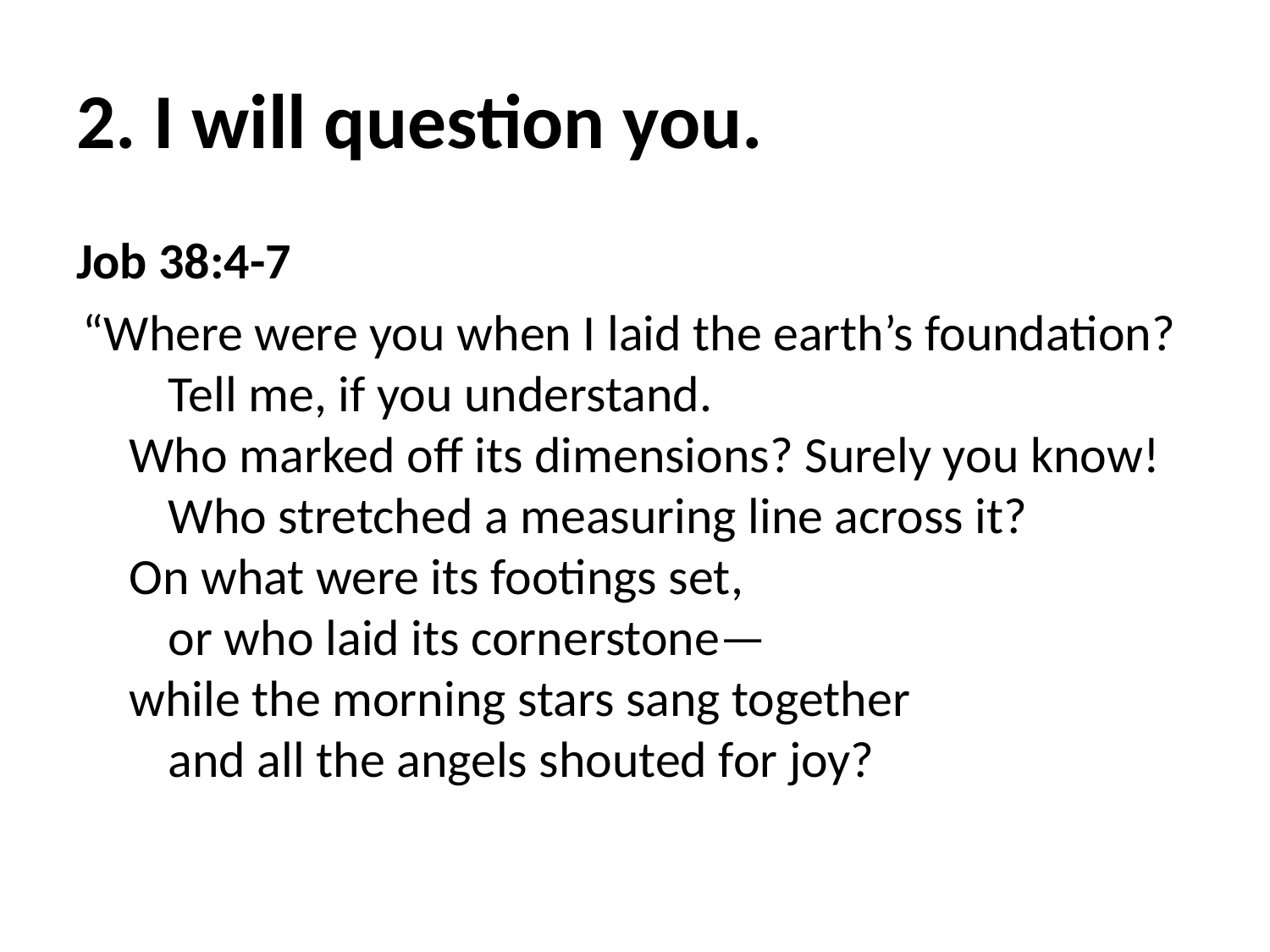

# 2. I will question you.
Job 38:4-7
 “Where were you when I laid the earth’s foundation?
    Tell me, if you understand.
 Who marked off its dimensions? Surely you know!
    Who stretched a measuring line across it?
 On what were its footings set,
    or who laid its cornerstone—
 while the morning stars sang together
    and all the angels shouted for joy?